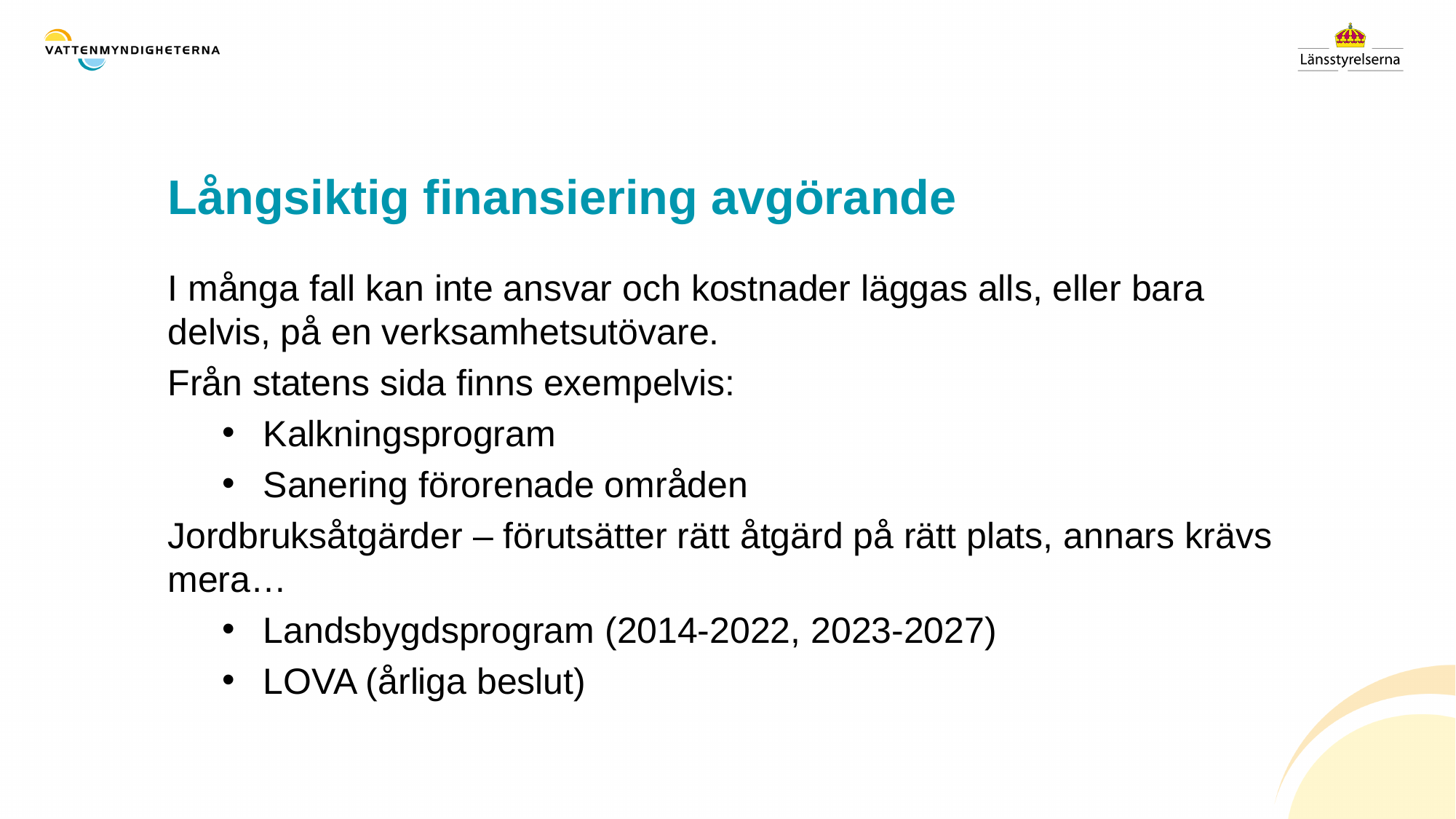

# Långsiktig finansiering avgörande
I många fall kan inte ansvar och kostnader läggas alls, eller bara delvis, på en verksamhetsutövare.
Från statens sida finns exempelvis:
Kalkningsprogram
Sanering förorenade områden
Jordbruksåtgärder – förutsätter rätt åtgärd på rätt plats, annars krävs mera…
Landsbygdsprogram (2014-2022, 2023-2027)
LOVA (årliga beslut)